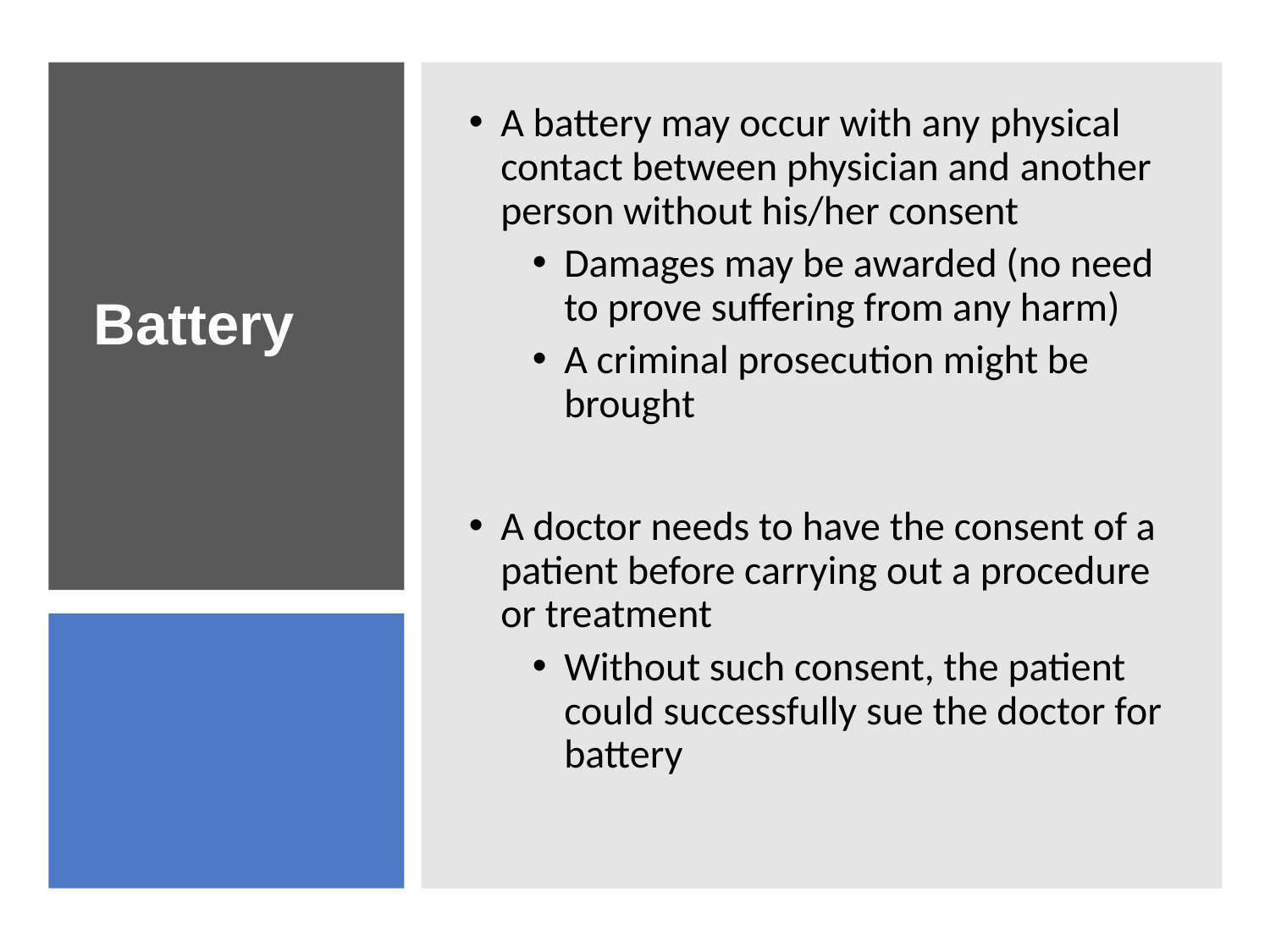

A battery may occur with any physical contact between physician and another person without his/her consent
Damages may be awarded (no need to prove suffering from any harm)
A criminal prosecution might be brought

A doctor needs to have the consent of a patient before carrying out a procedure or treatment
Without such consent, the patient could successfully sue the doctor for battery

# Battery